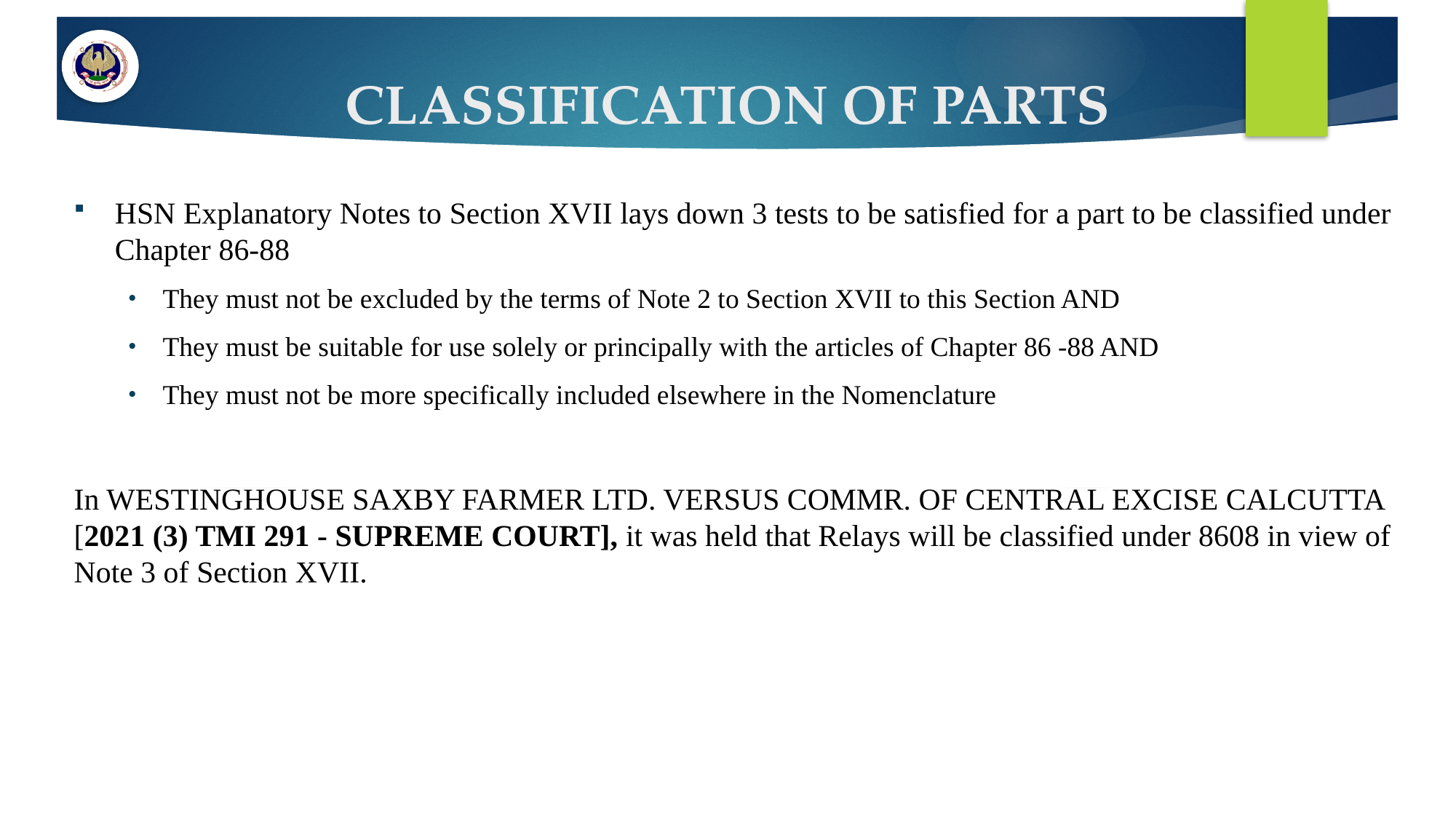

# CLASSIFICATION OF PARTS
HSN Explanatory Notes to Section XVII lays down 3 tests to be satisfied for a part to be classified under Chapter 86-88
They must not be excluded by the terms of Note 2 to Section XVII to this Section AND
They must be suitable for use solely or principally with the articles of Chapter 86 -88 AND
They must not be more specifically included elsewhere in the Nomenclature

In WESTINGHOUSE SAXBY FARMER LTD. VERSUS COMMR. OF CENTRAL EXCISE CALCUTTA [2021 (3) TMI 291 - SUPREME COURT], it was held that Relays will be classified under 8608 in view of Note 3 of Section XVII.